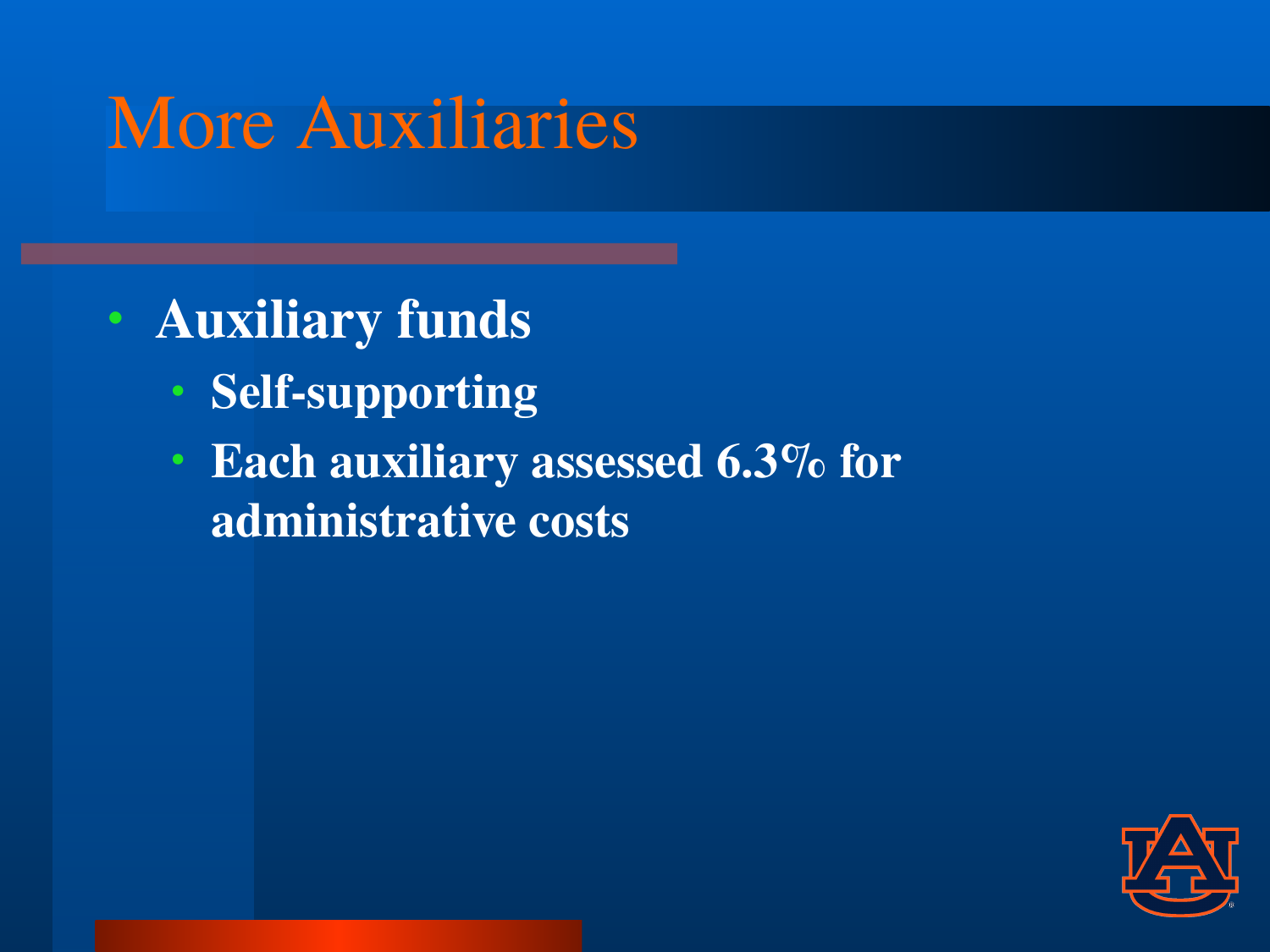

# More Auxiliaries
Auxiliary funds
Self-supporting
Each auxiliary assessed 6.3% for administrative costs